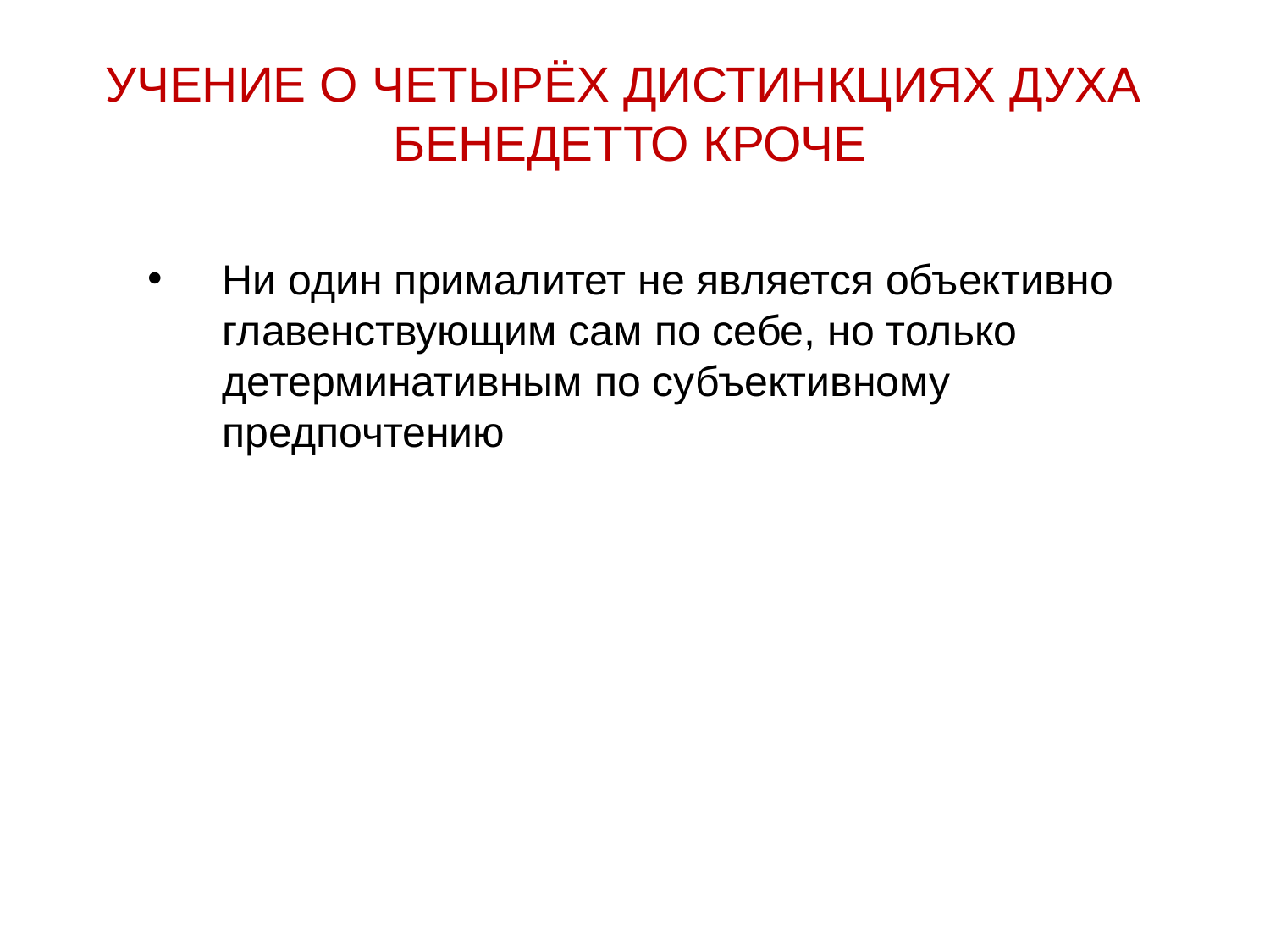

УЧЕНИЕ О ЧЕТЫРЁХ ДИСТИНКЦИЯХ ДУХА
БЕНЕДЕТТО КРОЧЕ

Ни один прималитет не является объективно главенствующим сам по себе, но только детерминативным по субъективному предпочтению

19